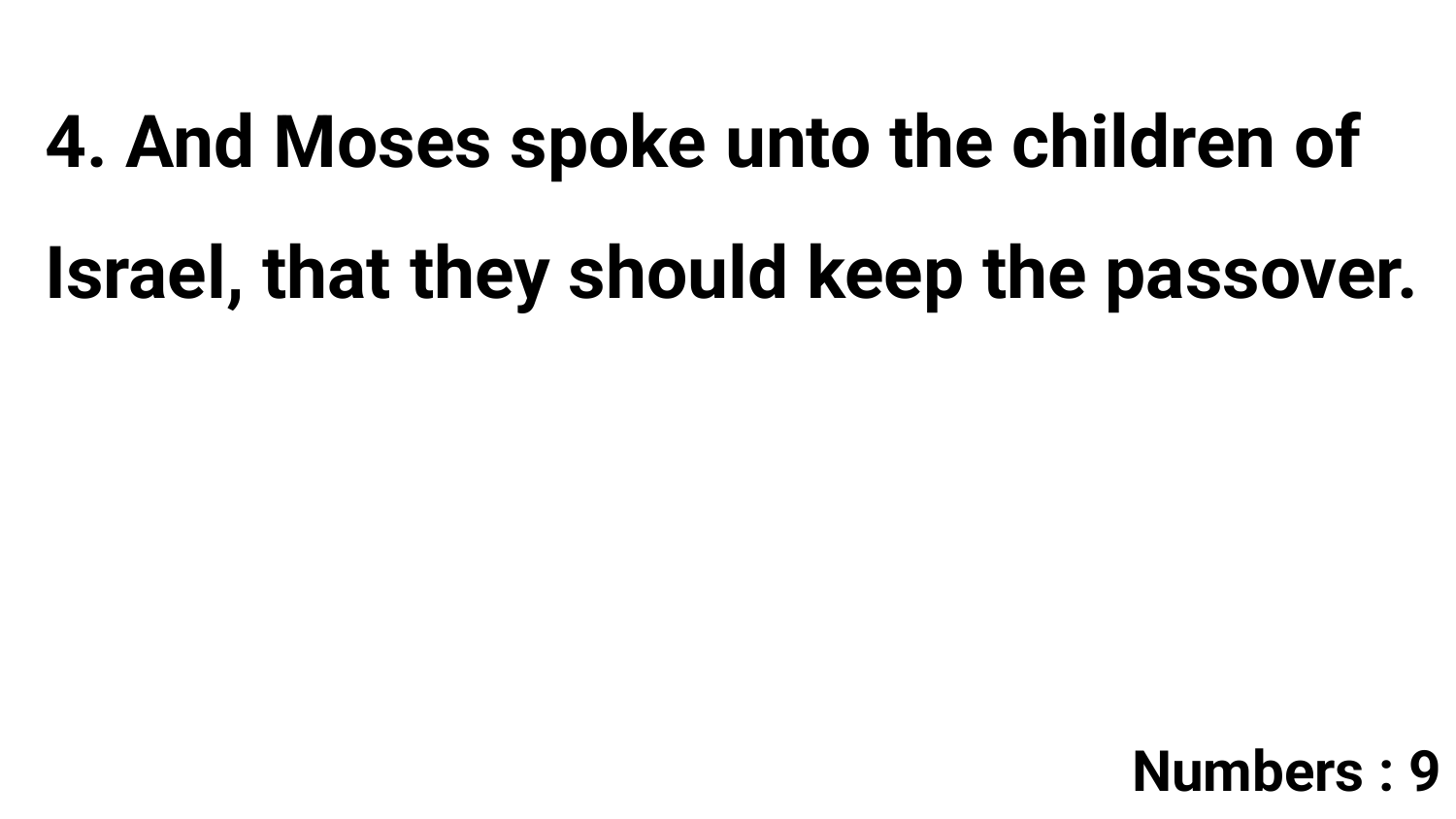

4. And Moses spoke unto the children of Israel, that they should keep the passover.
Numbers : 9